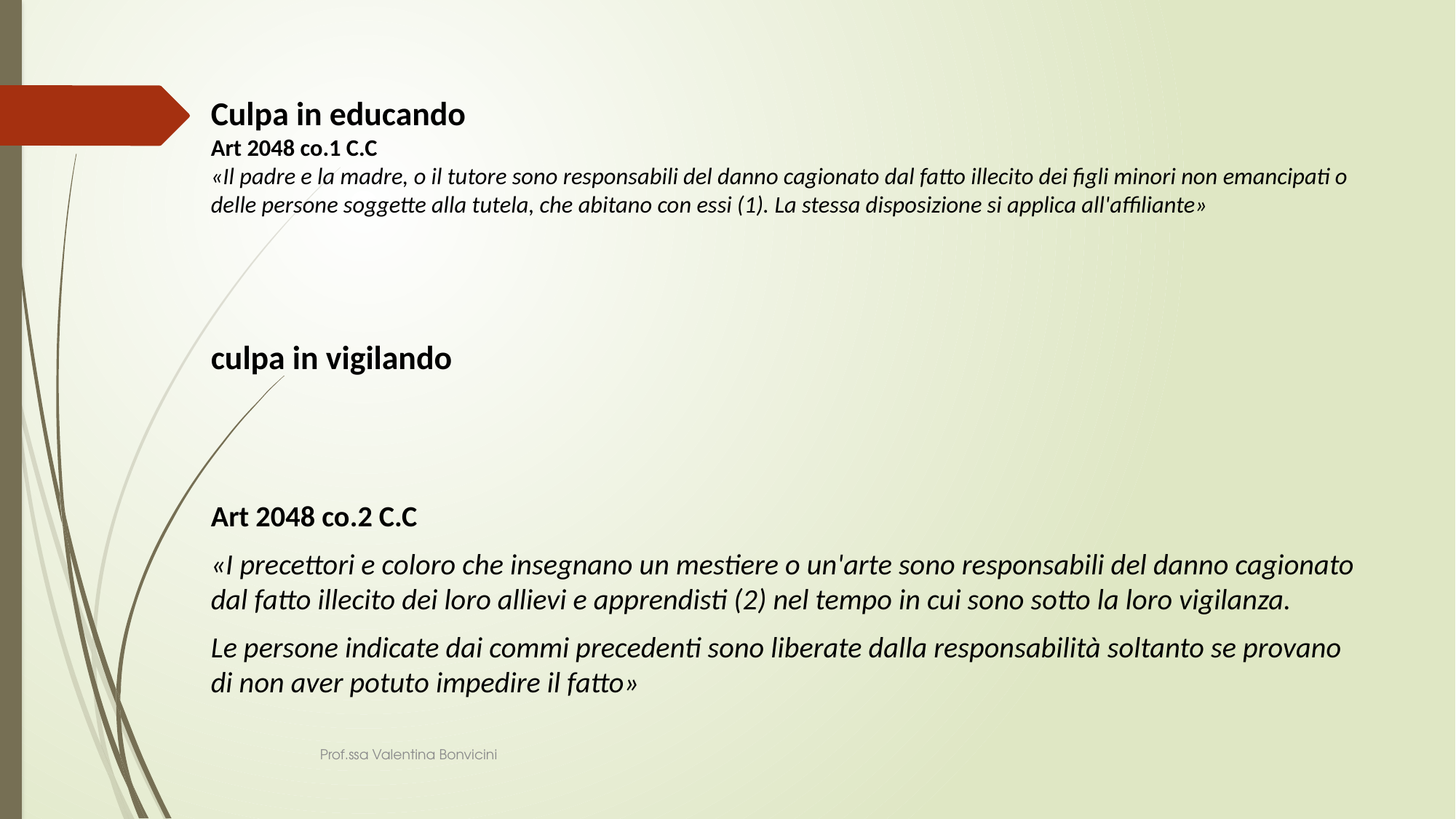

# Culpa in educando Art 2048 co.1 C.C «Il padre e la madre, o il tutore sono responsabili del danno cagionato dal fatto illecito dei figli minori non emancipati o delle persone soggette alla tutela, che abitano con essi (1). La stessa disposizione si applica all'affiliante» culpa in vigilando
Art 2048 co.2 C.C
«I precettori e coloro che insegnano un mestiere o un'arte sono responsabili del danno cagionato dal fatto illecito dei loro allievi e apprendisti (2) nel tempo in cui sono sotto la loro vigilanza.
Le persone indicate dai commi precedenti sono liberate dalla responsabilità soltanto se provano di non aver potuto impedire il fatto»
Prof.ssa Valentina Bonvicini